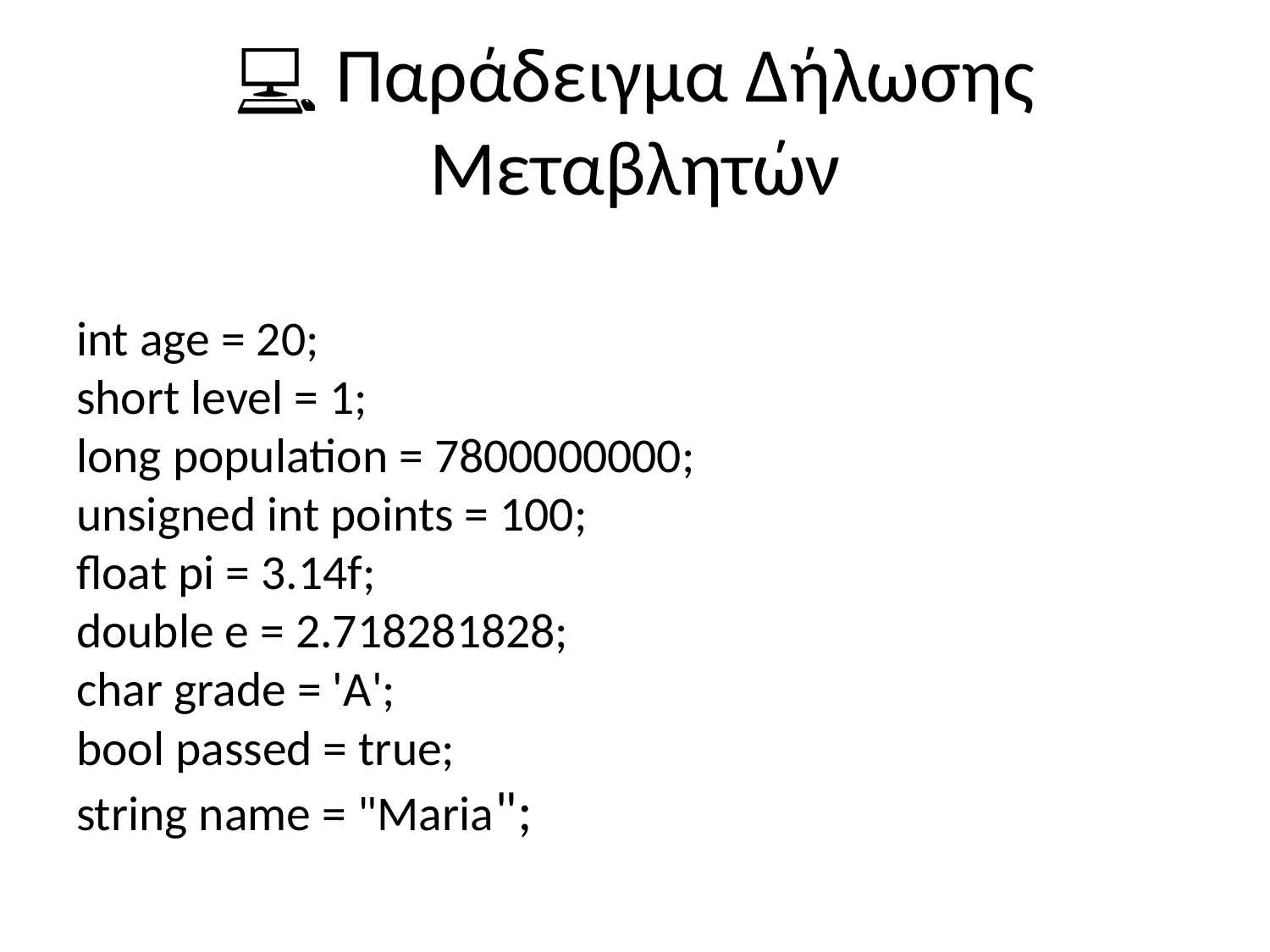

# 💻 Παράδειγμα Δήλωσης Μεταβλητών

int age = 20;
short level = 1;
long population = 7800000000;
unsigned int points = 100;
float pi = 3.14f;
double e = 2.718281828;
char grade = 'A';
bool passed = true;
string name = "Maria";